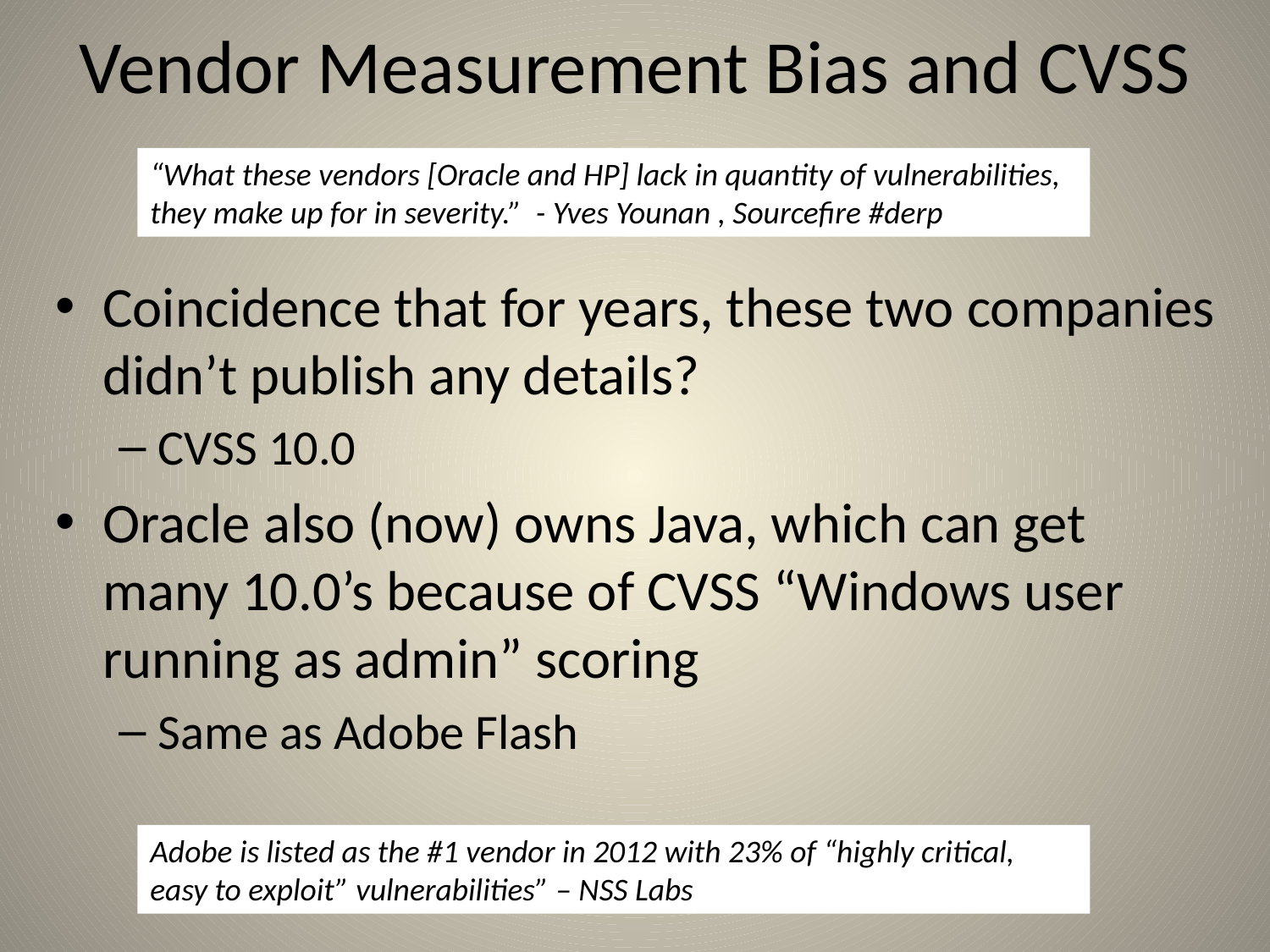

# Vendor Measurement Bias and CVSS
“What these vendors [Oracle and HP] lack in quantity of vulnerabilities, they make up for in severity.”  - Yves Younan , Sourcefire #derp
Coincidence that for years, these two companies didn’t publish any details?
CVSS 10.0
Oracle also (now) owns Java, which can get many 10.0’s because of CVSS “Windows user running as admin” scoring
Same as Adobe Flash
Adobe is listed as the #1 vendor in 2012 with 23% of “highly critical, easy to exploit” vulnerabilities” – NSS Labs